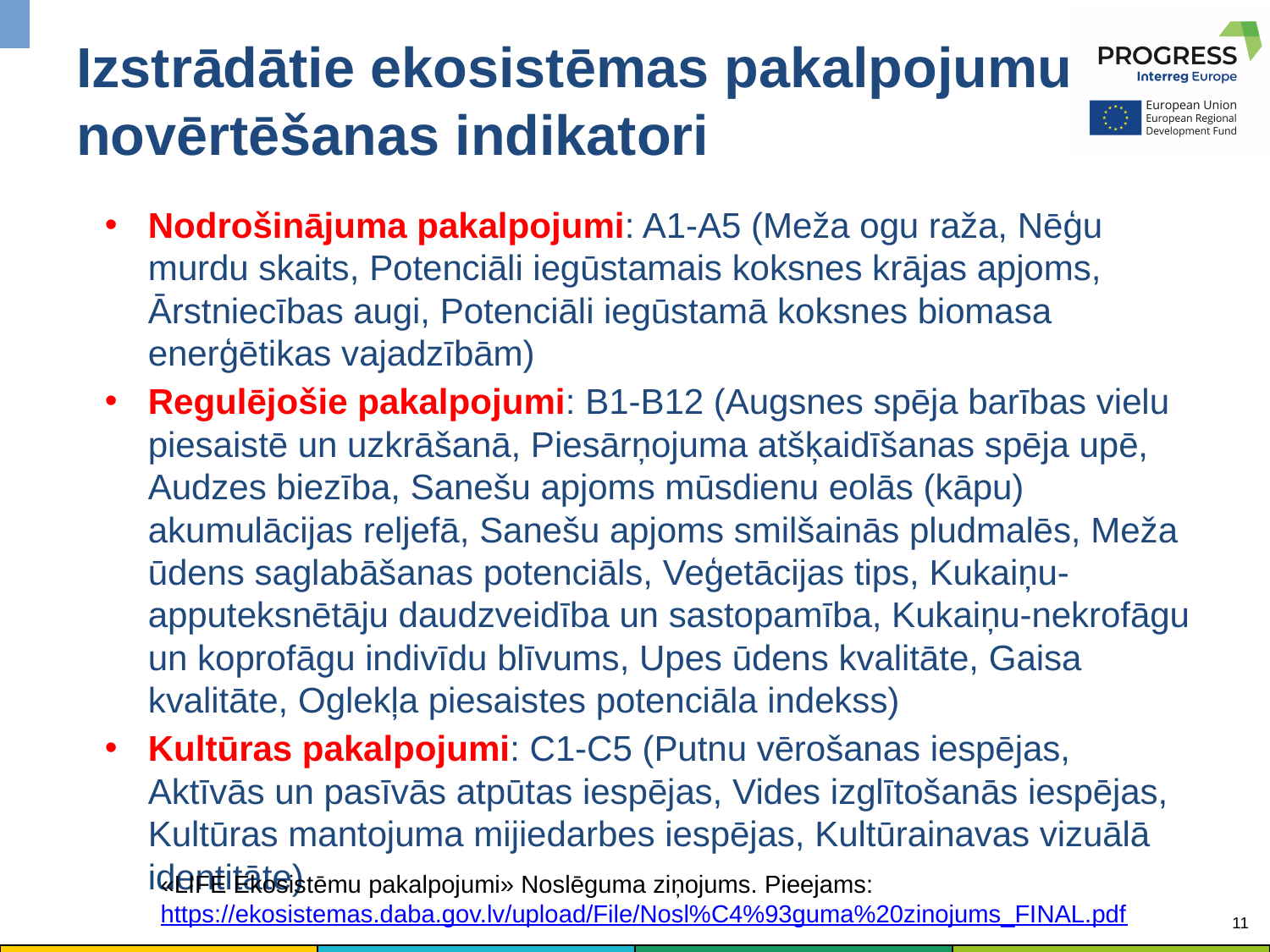

# Izstrādātie ekosistēmas pakalpojumu novērtēšanas indikatori
Nodrošinājuma pakalpojumi: A1-A5 (Meža ogu raža, Nēģu murdu skaits, Potenciāli iegūstamais koksnes krājas apjoms, Ārstniecības augi, Potenciāli iegūstamā koksnes biomasa enerģētikas vajadzībām)
Regulējošie pakalpojumi: B1-B12 (Augsnes spēja barības vielu piesaistē un uzkrāšanā, Piesārņojuma atšķaidīšanas spēja upē, Audzes biezība, Sanešu apjoms mūsdienu eolās (kāpu) akumulācijas reljefā, Sanešu apjoms smilšainās pludmalēs, Meža ūdens saglabāšanas potenciāls, Veģetācijas tips, Kukaiņu-apputeksnētāju daudzveidība un sastopamība, Kukaiņu-nekrofāgu un koprofāgu indivīdu blīvums, Upes ūdens kvalitāte, Gaisa kvalitāte, Oglekļa piesaistes potenciāla indekss)
Kultūras pakalpojumi: C1-C5 (Putnu vērošanas iespējas, Aktīvās un pasīvās atpūtas iespējas, Vides izglītošanās iespējas, Kultūras mantojuma mijiedarbes iespējas, Kultūrainavas vizuālā identitāte)

«LIFE Ekosistēmu pakalpojumi» Noslēguma ziņojums. Pieejams: https://ekosistemas.daba.gov.lv/upload/File/Nosl%C4%93guma%20zinojums_FINAL.pdf
11